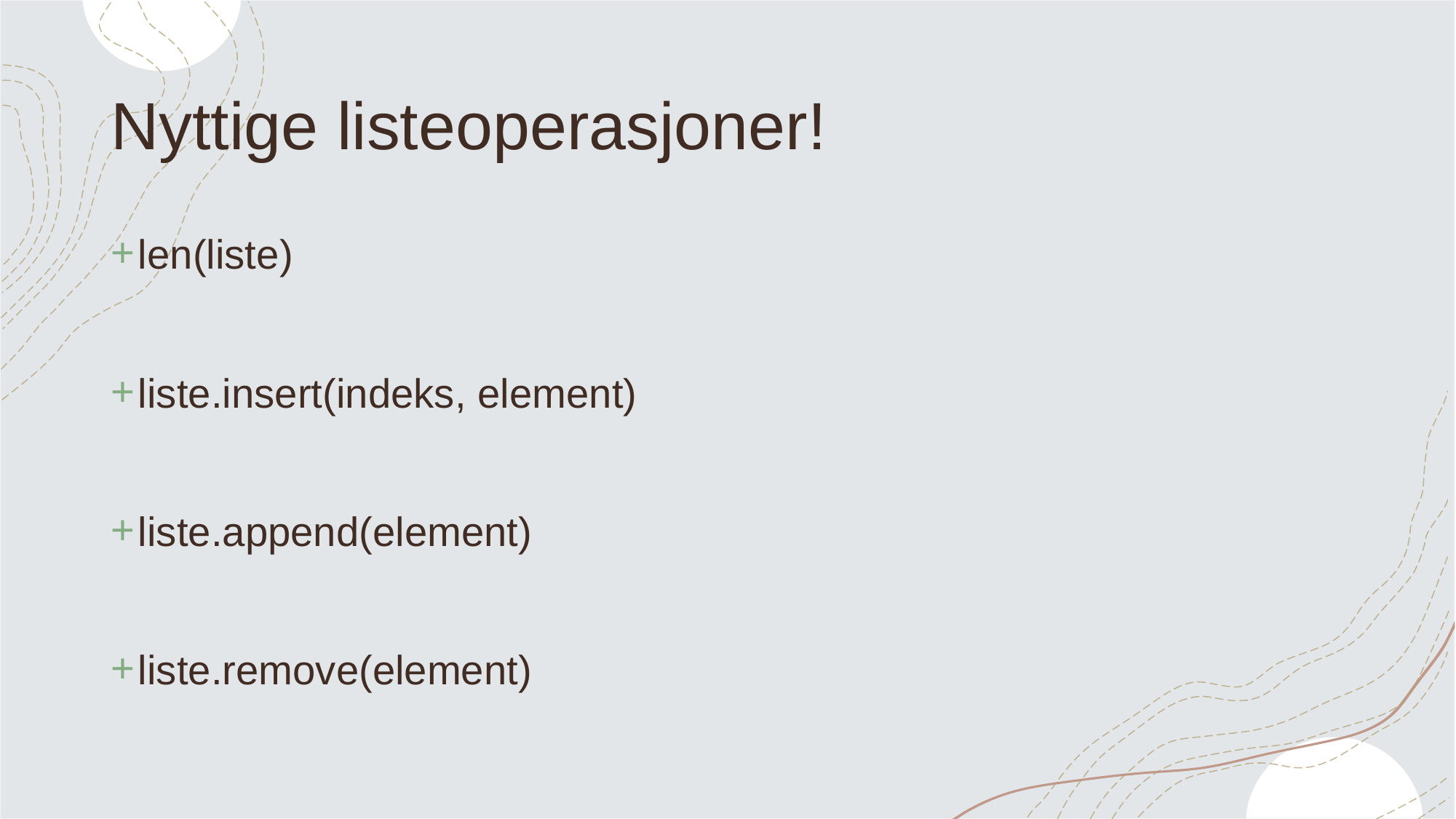

# Nyttige listeoperasjoner!
len(liste)

liste.insert(indeks, element)

liste.append(element)

liste.remove(element)